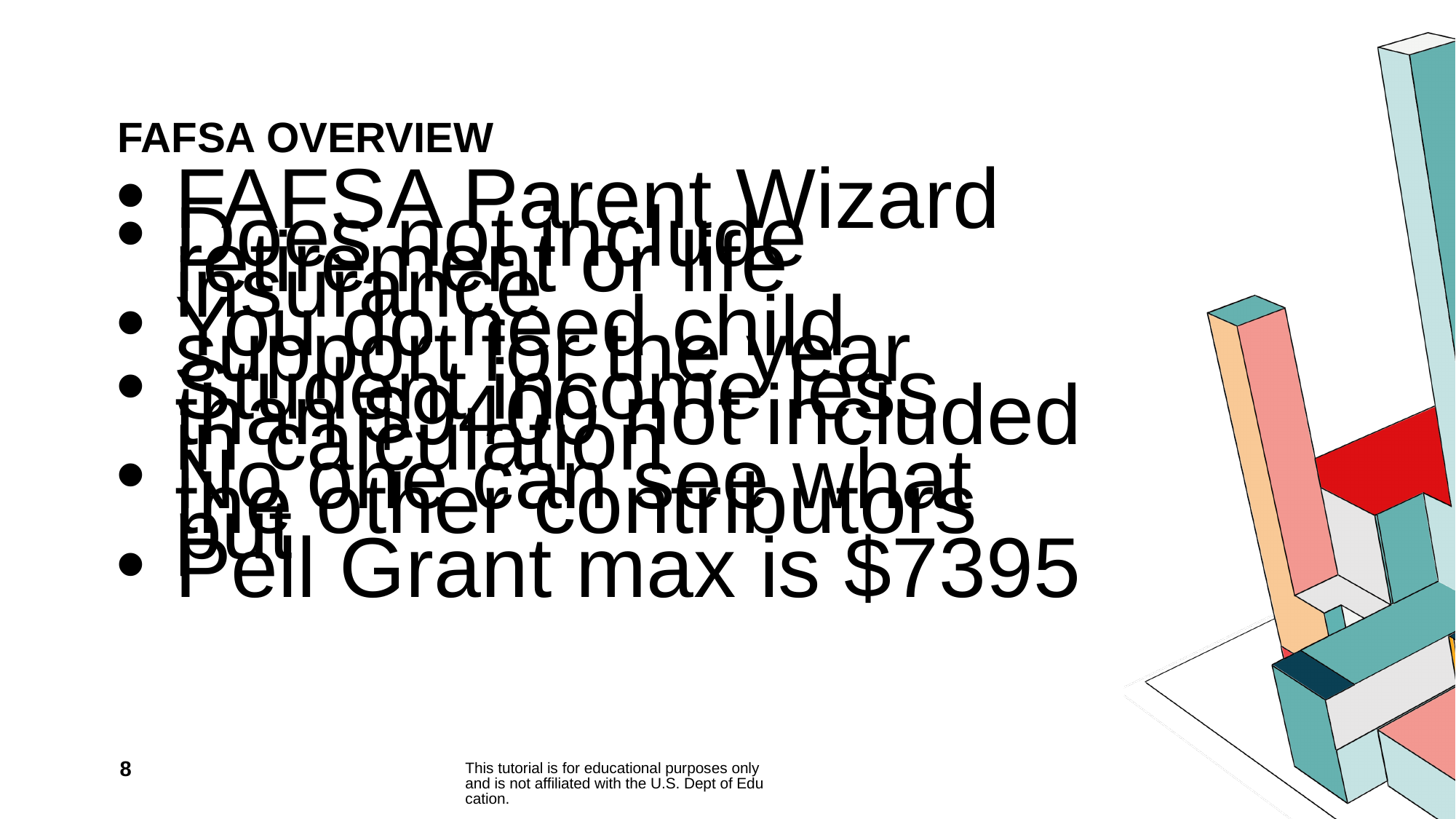

# Fafsa Overview
FAFSA Parent Wizard
Does not include retirement or life insurance
You do need child support for the year
Student income less than $9400 not included in calculation
No one can see what the other contributors put
Pell Grant max is $7395

8
This tutorial is for educational purposes only and is not affiliated with the U.S. Dept of Education.